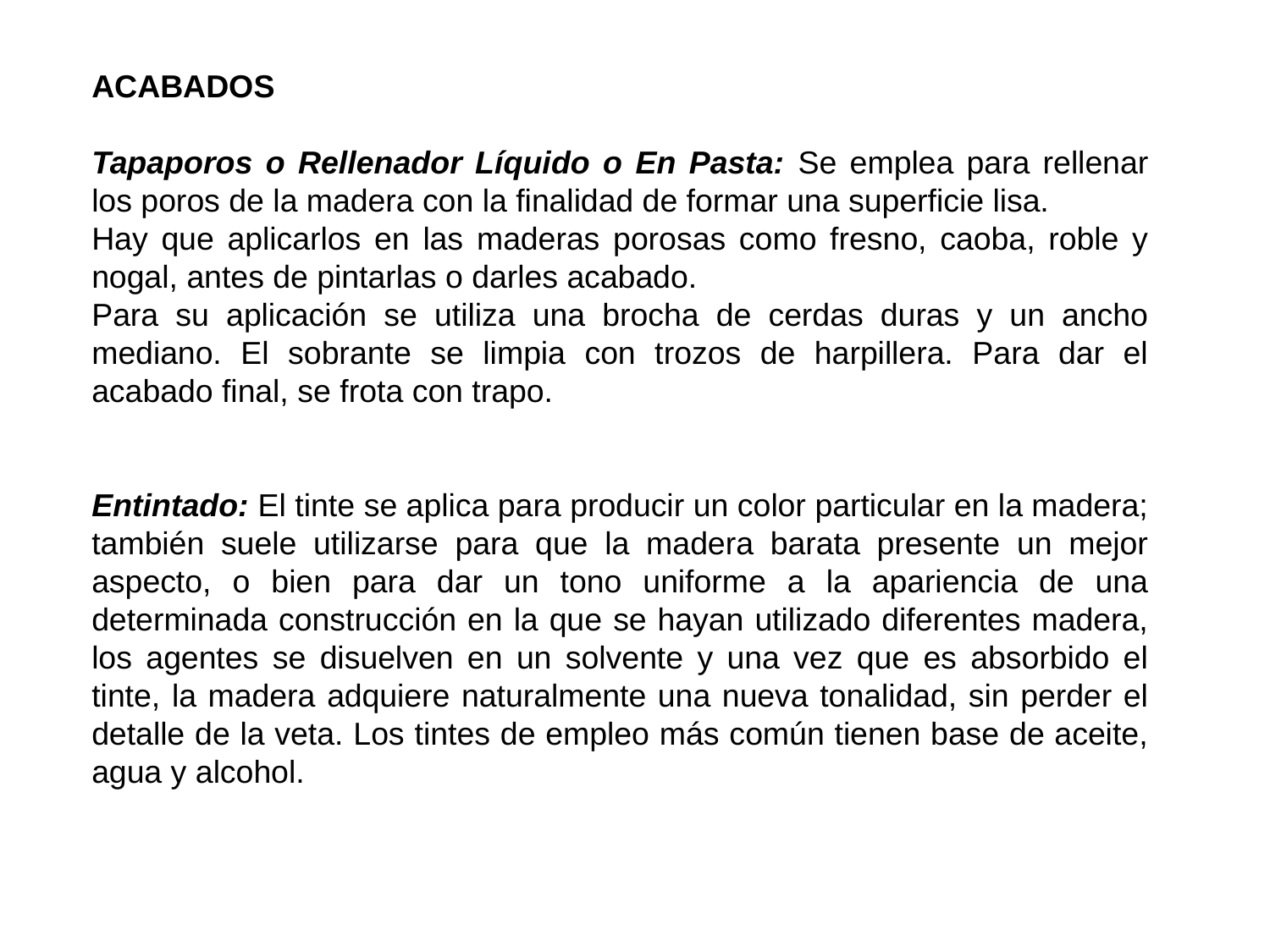

ACABADOS

Tapaporos o Rellenador Líquido o En Pasta: Se emplea para rellenar los poros de la madera con la finalidad de formar una superficie lisa.
Hay que aplicarlos en las maderas porosas como fresno, caoba, roble y nogal, antes de pintarlas o darles acabado.
Para su aplicación se utiliza una brocha de cerdas duras y un ancho mediano. El sobrante se limpia con trozos de harpillera. Para dar el acabado final, se frota con trapo.

Entintado: El tinte se aplica para producir un color particular en la madera; también suele utilizarse para que la madera barata presente un mejor aspecto, o bien para dar un tono uniforme a la apariencia de una determinada construcción en la que se hayan utilizado diferentes madera, los agentes se disuelven en un solvente y una vez que es absorbido el tinte, la madera adquiere naturalmente una nueva tonalidad, sin perder el detalle de la veta. Los tintes de empleo más común tienen base de aceite, agua y alcohol.